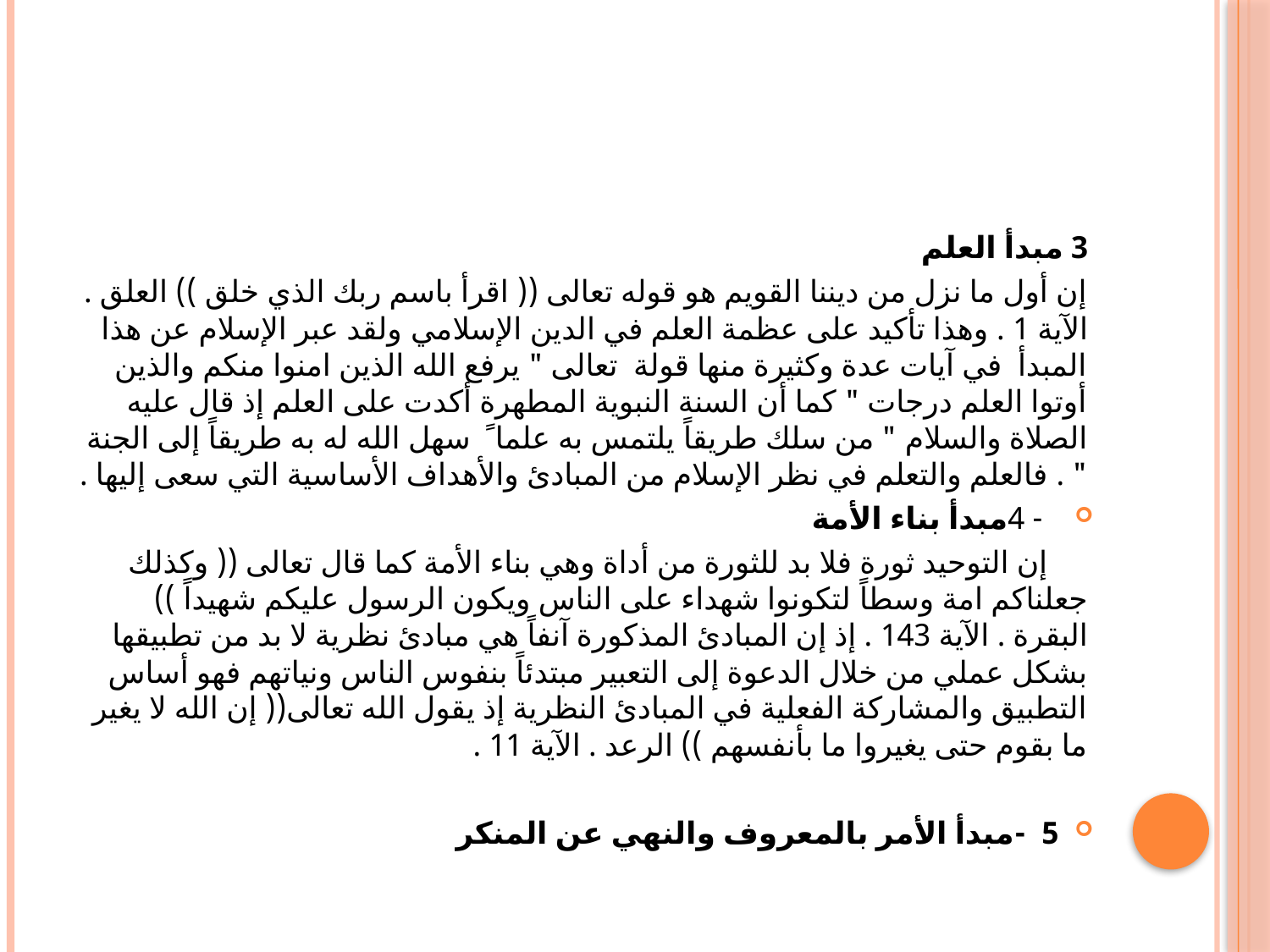

#
3 مبدأ العلم
إن أول ما نزل من ديننا القويم هو قوله تعالى (( اقرأ باسم ربك الذي خلق )) العلق . الآية 1 . وهذا تأكيد على عظمة العلم في الدين الإسلامي ولقد عبر الإسلام عن هذا المبدأ  في آيات عدة وكثيرة منها قولة  تعالى " يرفع الله الذين امنوا منكم والذين أوتوا العلم درجات " كما أن السنة النبوية المطهرة أكدت على العلم إذ قال عليه الصلاة والسلام " من سلك طريقاً يلتمس به علما ً  سهل الله له به طريقاً إلى الجنة " . فالعلم والتعلم في نظر الإسلام من المبادئ والأهداف الأساسية التي سعى إليها .
  - 4مبدأ بناء الأمة
     إن التوحيد ثورة فلا بد للثورة من أداة وهي بناء الأمة كما قال تعالى (( وكذلك جعلناكم امة وسطاً لتكونوا شهداء على الناس ويكون الرسول عليكم شهيداً )) البقرة . الآية 143 . إذ إن المبادئ المذكورة آنفاً هي مبادئ نظرية لا بد من تطبيقها بشكل عملي من خلال الدعوة إلى التعبير مبتدئاً بنفوس الناس ونياتهم فهو أساس التطبيق والمشاركة الفعلية في المبادئ النظرية إذ يقول الله تعالى(( إن الله لا يغير ما بقوم حتى يغيروا ما بأنفسهم )) الرعد . الآية 11 .

5  -مبدأ الأمر بالمعروف والنهي عن المنكر